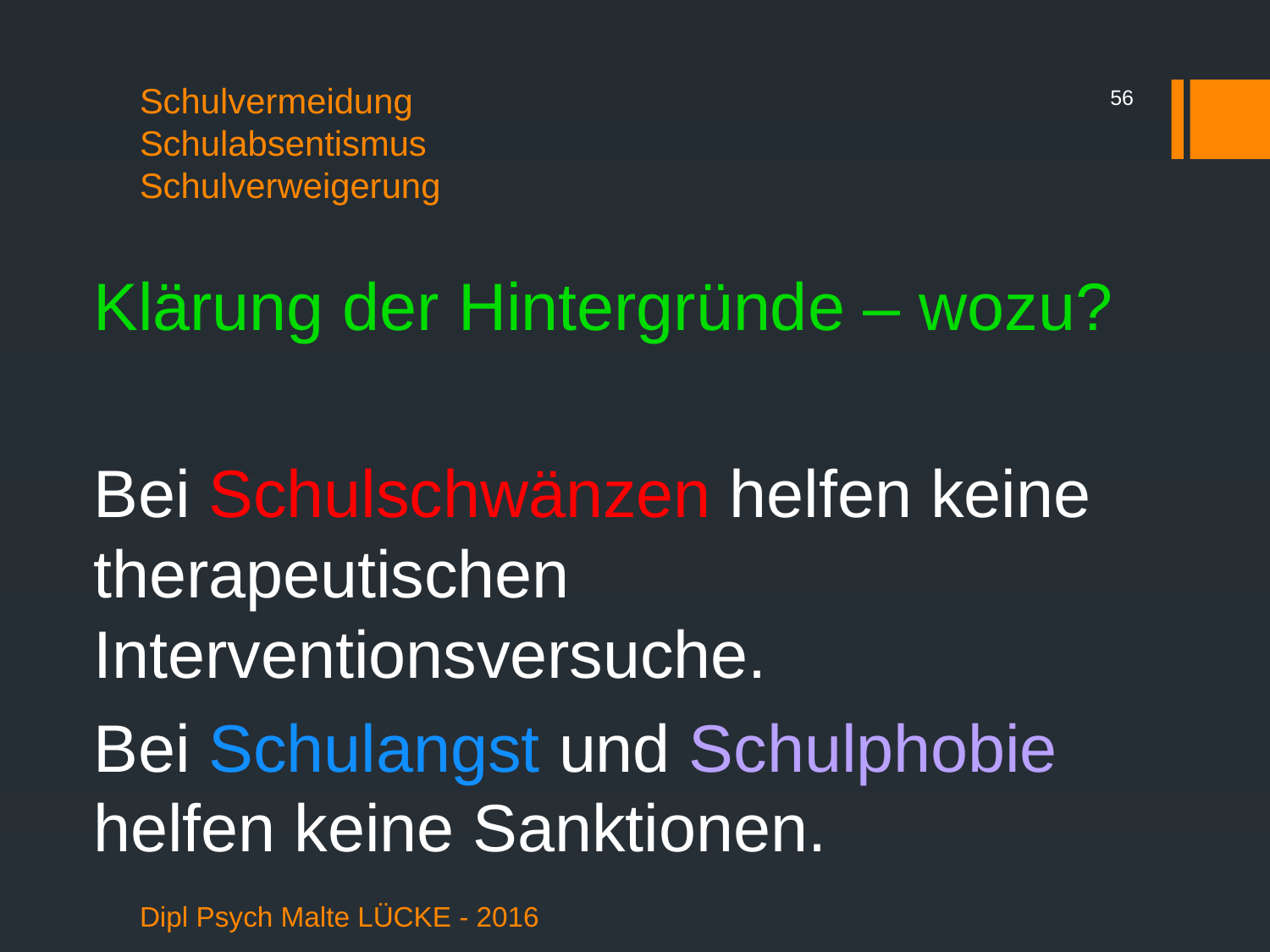

56
# Schulvermeidung Schulabsentismus Schulverweigerung
Klärung der Hintergründe – wozu?

Bei Schulschwänzen helfen keine therapeutischen Interventionsversuche.
Bei Schulangst und Schulphobie helfen keine Sanktionen.

Dipl Psych Malte LÜCKE - 2016